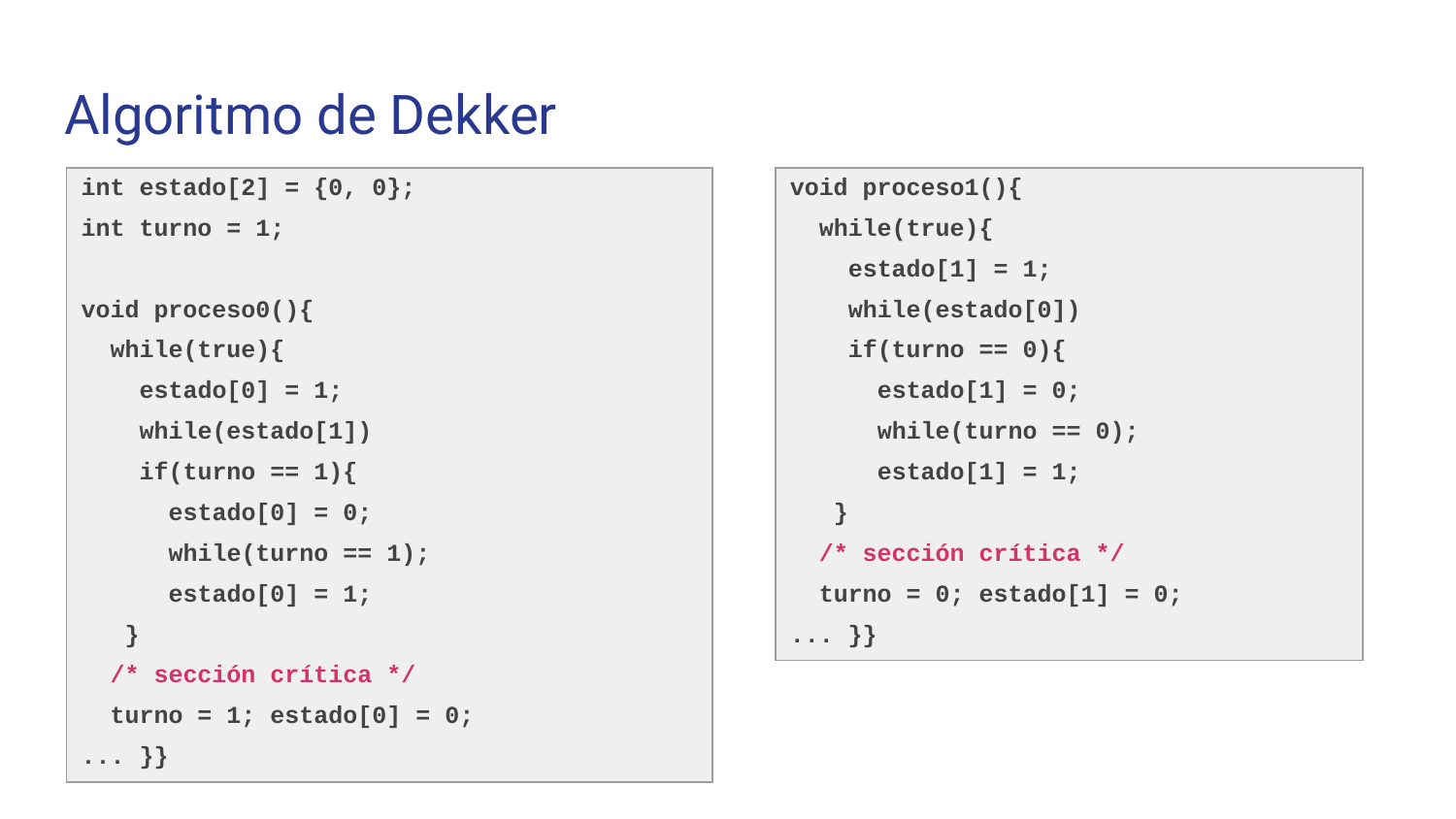

# Algoritmo de Dekker
| int estado[2] = {0, 0}; int turno = 1; void proceso0(){ while(true){ estado[0] = 1; while(estado[1]) if(turno == 1){ estado[0] = 0; while(turno == 1); estado[0] = 1; } /\* sección crítica \*/ turno = 1; estado[0] = 0; ... }} |
| --- |
| void proceso1(){ while(true){ estado[1] = 1; while(estado[0]) if(turno == 0){ estado[1] = 0; while(turno == 0); estado[1] = 1; } /\* sección crítica \*/ turno = 0; estado[1] = 0; ... }} |
| --- |